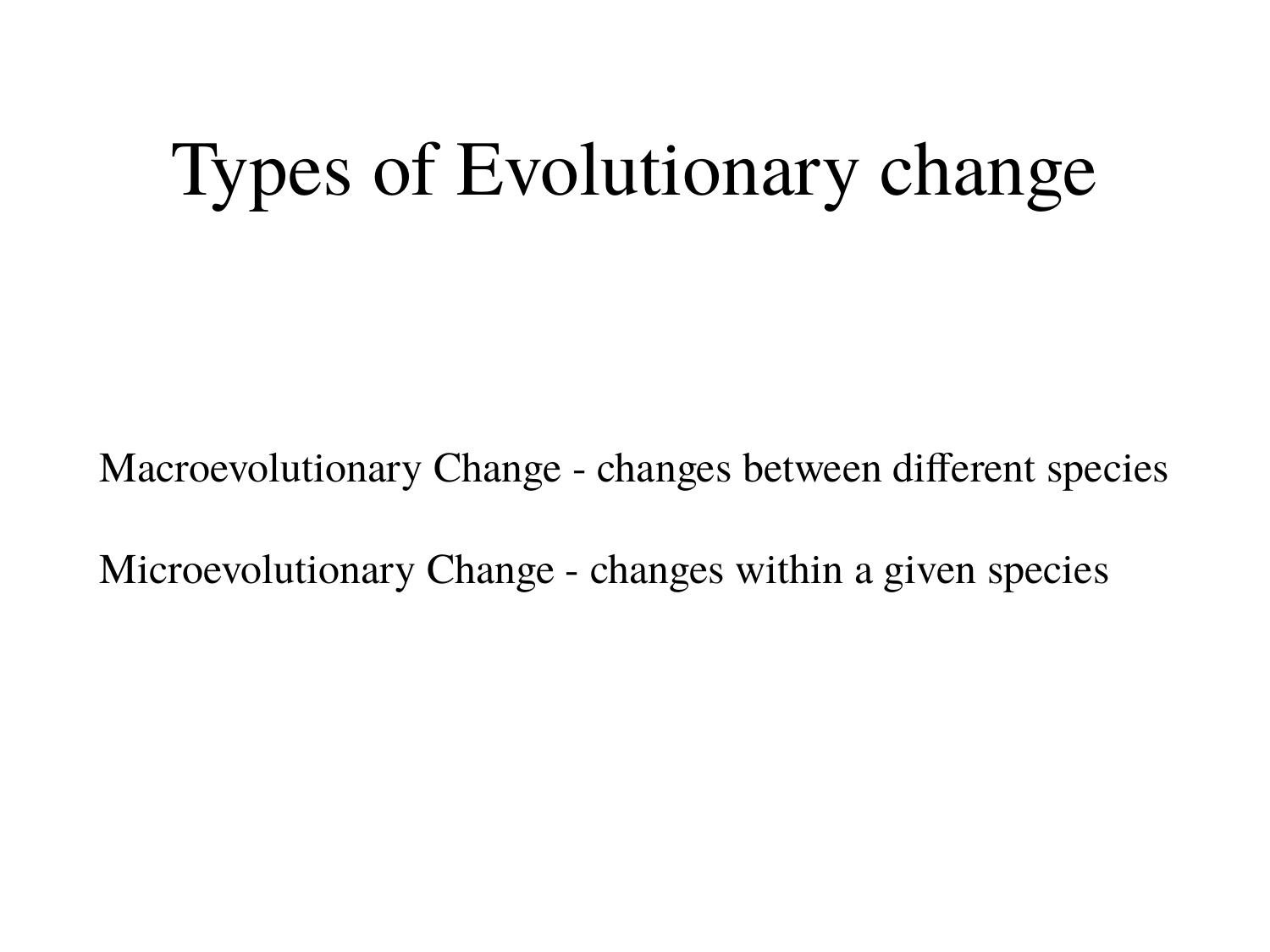

# Types of Evolutionary change
Macroevolutionary Change - changes between different species

Microevolutionary Change - changes within a given species